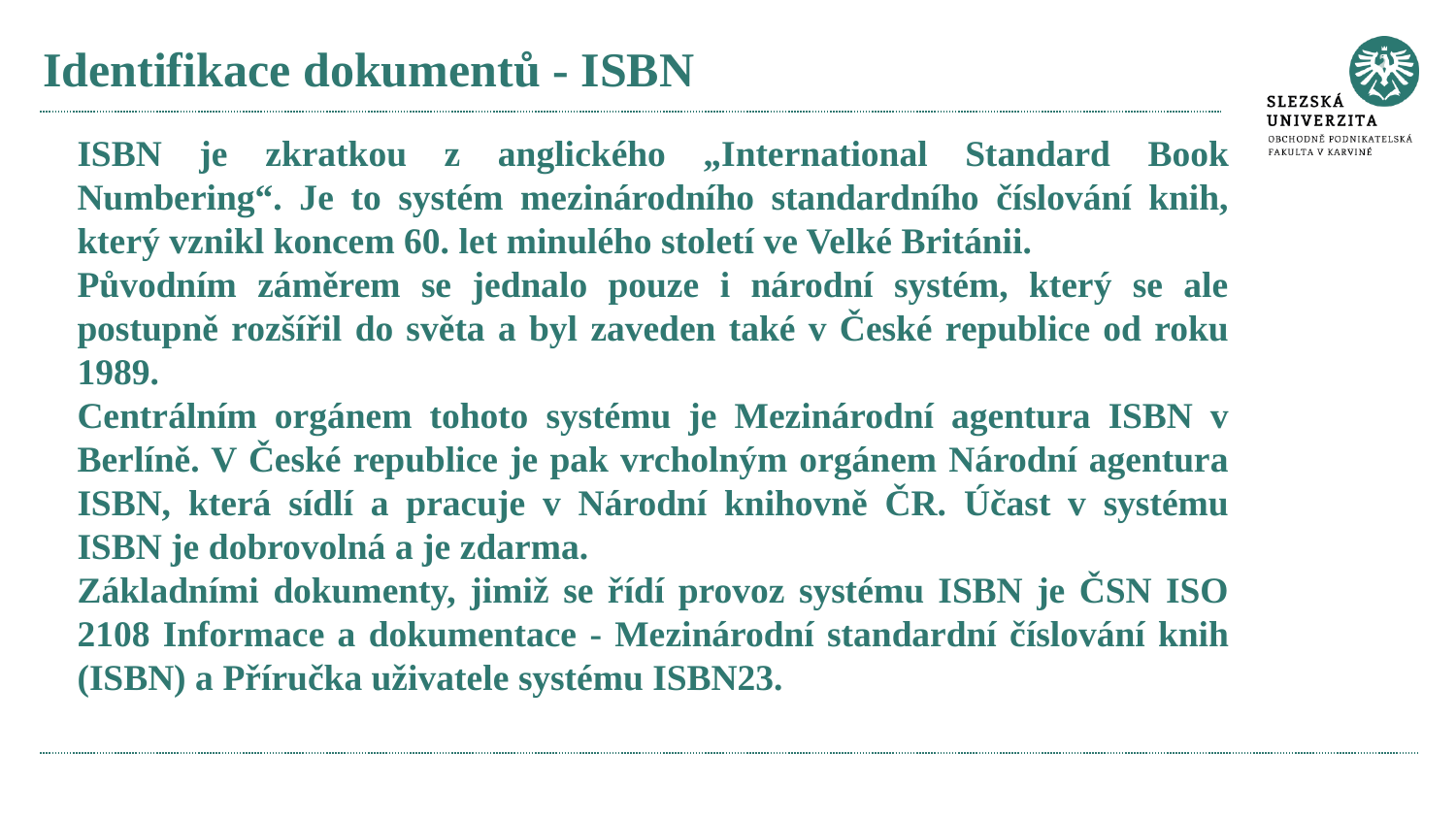

# Identifikace dokumentů - ISBN
ISBN je zkratkou z anglického „International Standard Book Numbering“. Je to systém mezinárodního standardního číslování knih, který vznikl koncem 60. let minulého století ve Velké Británii.
Původním záměrem se jednalo pouze i národní systém, který se ale postupně rozšířil do světa a byl zaveden také v České republice od roku 1989.
Centrálním orgánem tohoto systému je Mezinárodní agentura ISBN v Berlíně. V České republice je pak vrcholným orgánem Národní agentura ISBN, která sídlí a pracuje v Národní knihovně ČR. Účast v systému ISBN je dobrovolná a je zdarma.
Základními dokumenty, jimiž se řídí provoz systému ISBN je ČSN ISO 2108 Informace a dokumentace - Mezinárodní standardní číslování knih (ISBN) a Příručka uživatele systému ISBN23.